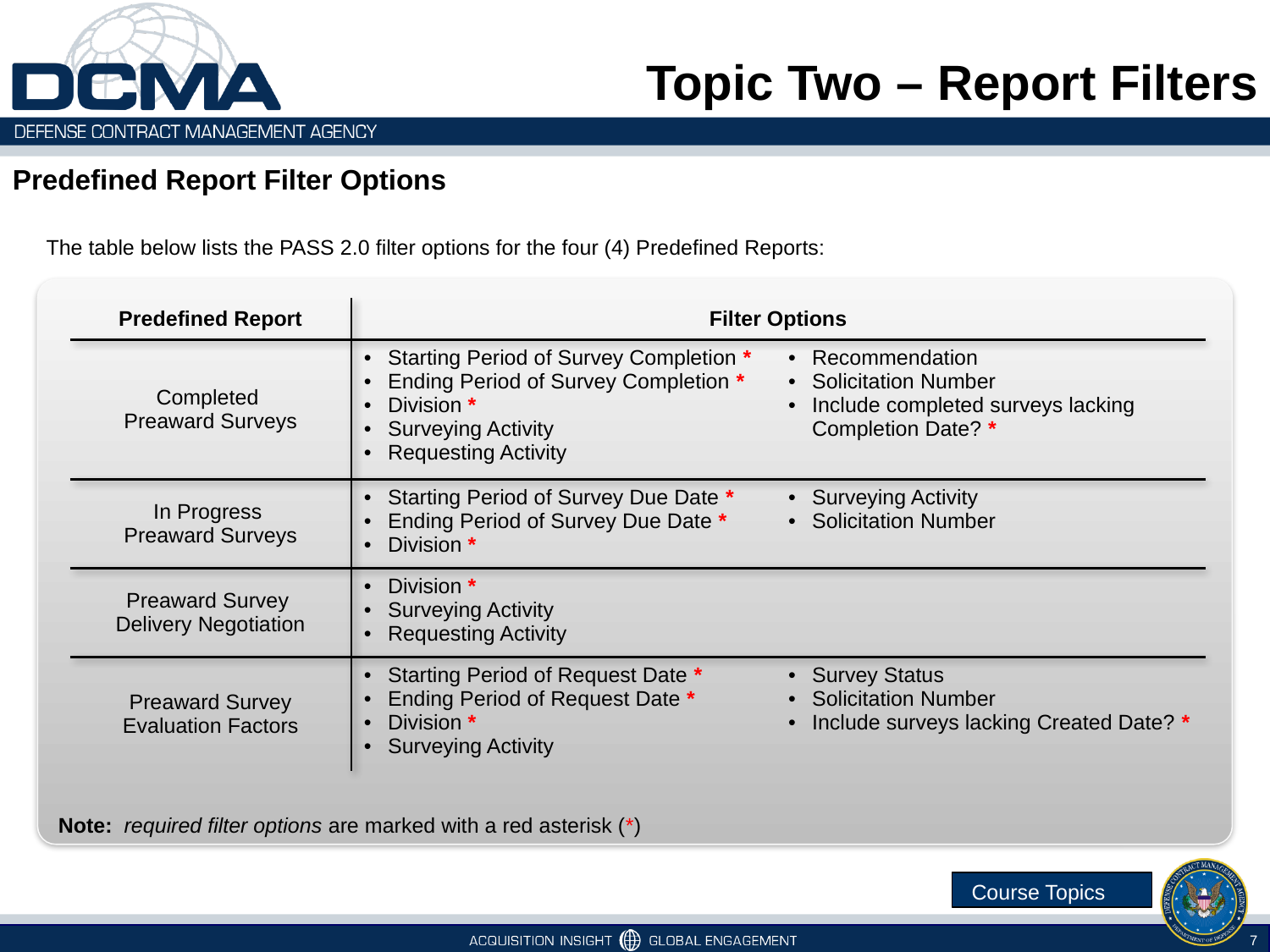

Topic Two – Report Filters
Predefined Report Filter Options
The table below lists the PASS 2.0 filter options for the four (4) Predefined Reports:

| Predefined Report | Filter Options |  |
| --- | --- | --- |
| Completed Preaward Surveys | Starting Period of Survey Completion \* Ending Period of Survey Completion \* Division \* Surveying Activity Requesting Activity | Recommendation Solicitation Number Include completed surveys lacking Completion Date? \* |
| In Progress Preaward Surveys | Starting Period of Survey Due Date \* Ending Period of Survey Due Date \* Division \* | Surveying Activity Solicitation Number |
| Preaward Survey Delivery Negotiation | Division \* Surveying Activity Requesting Activity |  |
| Preaward Survey Evaluation Factors | Starting Period of Request Date \* Ending Period of Request Date \* Division \* Surveying Activity | Survey Status Solicitation Number Include surveys lacking Created Date? \* |
Note:  required filter options are marked with a red asterisk (*)
 Course Topics
7